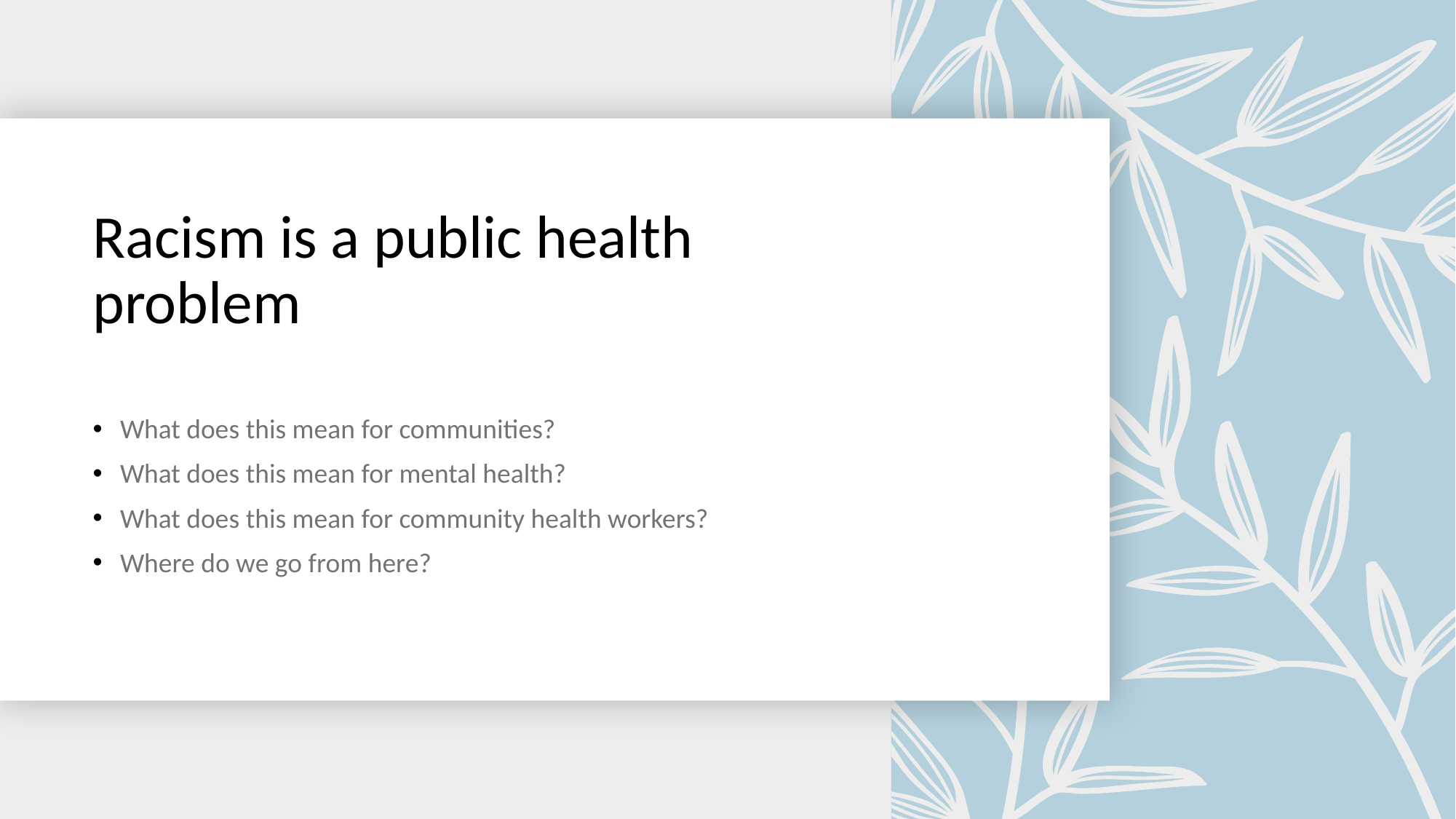

# Racism is a public health problem
What does this mean for communities?
What does this mean for mental health?
What does this mean for community health workers?
Where do we go from here?